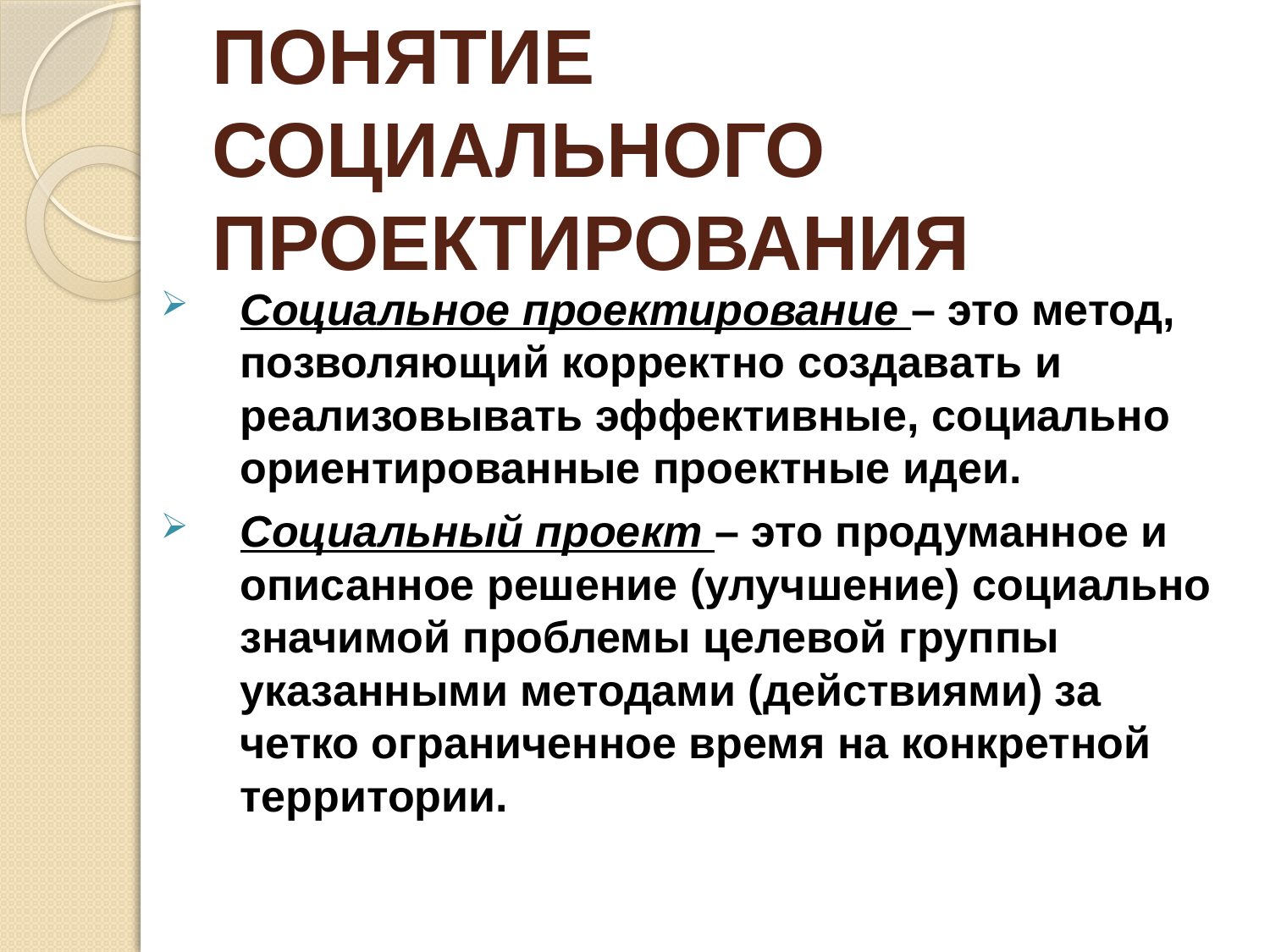

# ПОНЯТИЕ СОЦИАЛЬНОГО ПРОЕКТИРОВАНИЯ
Социальное проектирование – это метод, позволяющий корректно создавать и реализовывать эффективные, социально ориентированные проектные идеи.
Социальный проект – это продуманное и описанное решение (улучшение) социально значимой проблемы целевой группы указанными методами (действиями) за четко ограниченное время на конкретной территории.